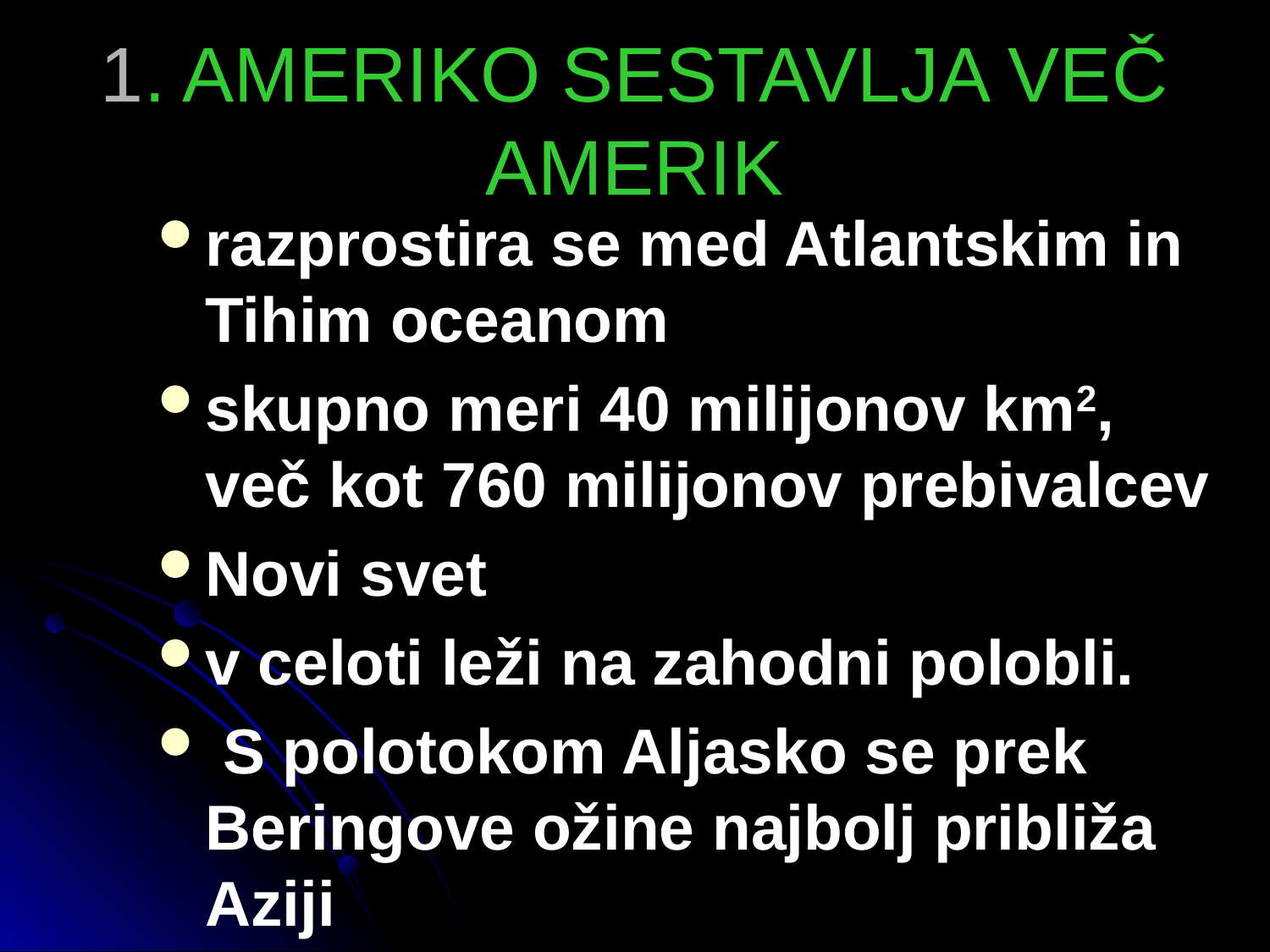

# 1. AMERIKO SESTAVLJA VEČ AMERIK
razprostira se med Atlantskim in Tihim oceanom
skupno meri 40 milijonov km2, več kot 760 milijonov prebivalcev
Novi svet
v celoti leži na zahodni polobli.
 S polotokom Aljasko se prek Beringove ožine najbolj približa Aziji